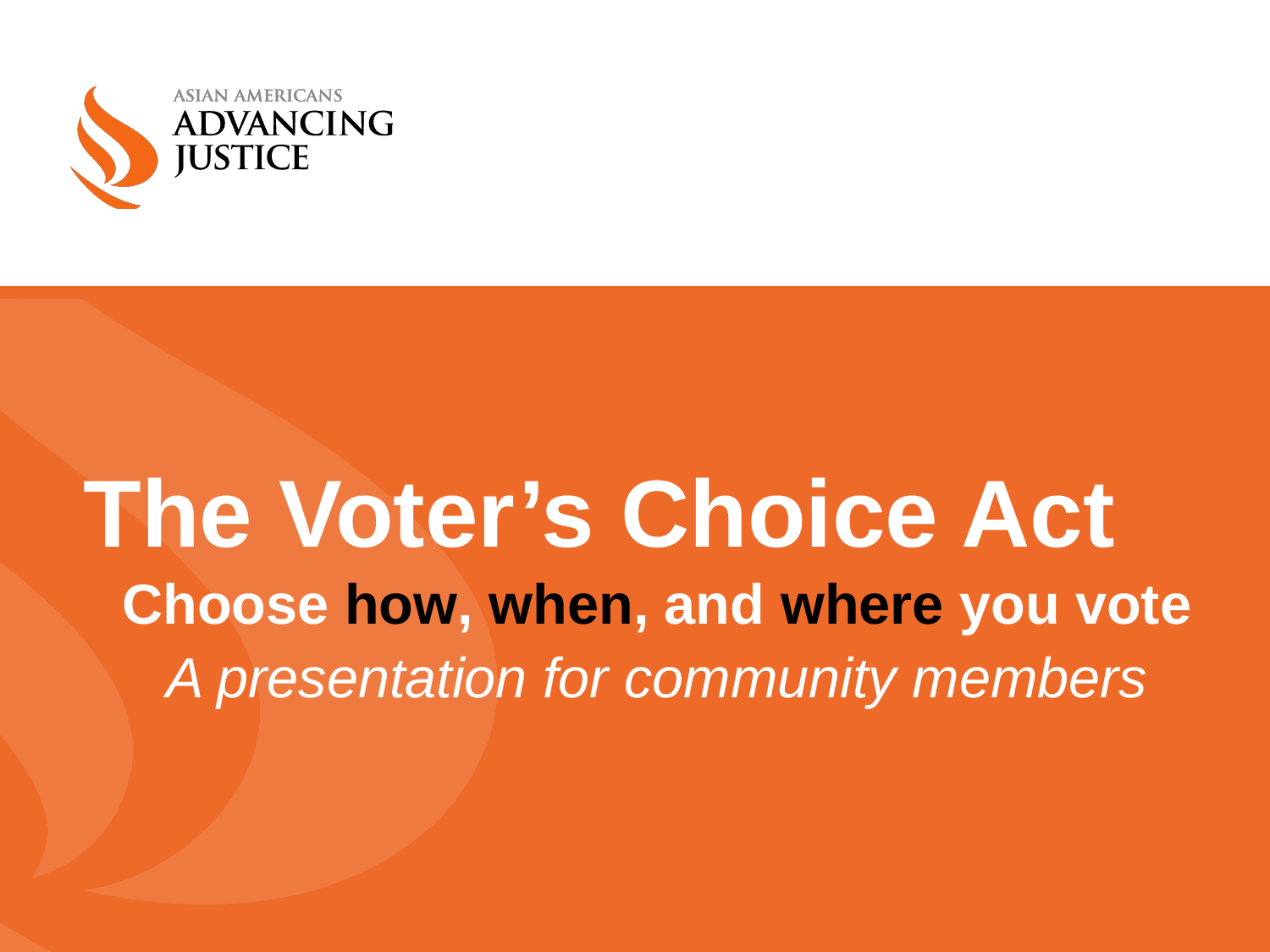

# The Voter’s Choice Act
Choose how, when, and where you vote
	A presentation for community members